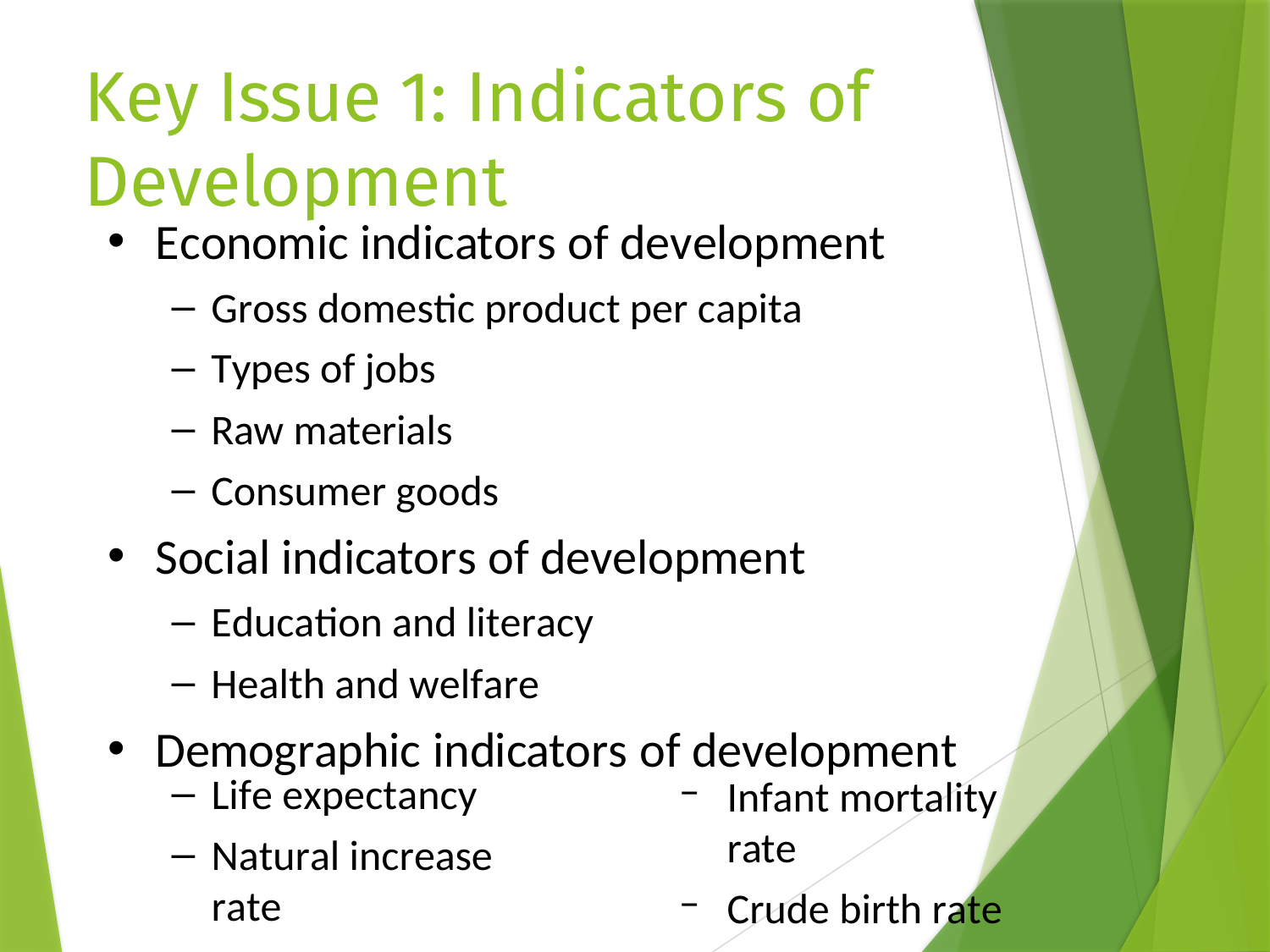

# Key Issue 1: Indicators of Development
Economic indicators of development
Gross domestic product per capita
Types of jobs
Raw materials
Consumer goods
Social indicators of development
Education and literacy
Health and welfare
Demographic indicators of development
Life expectancy
Natural increase rate
Infant mortality rate
Crude birth rate